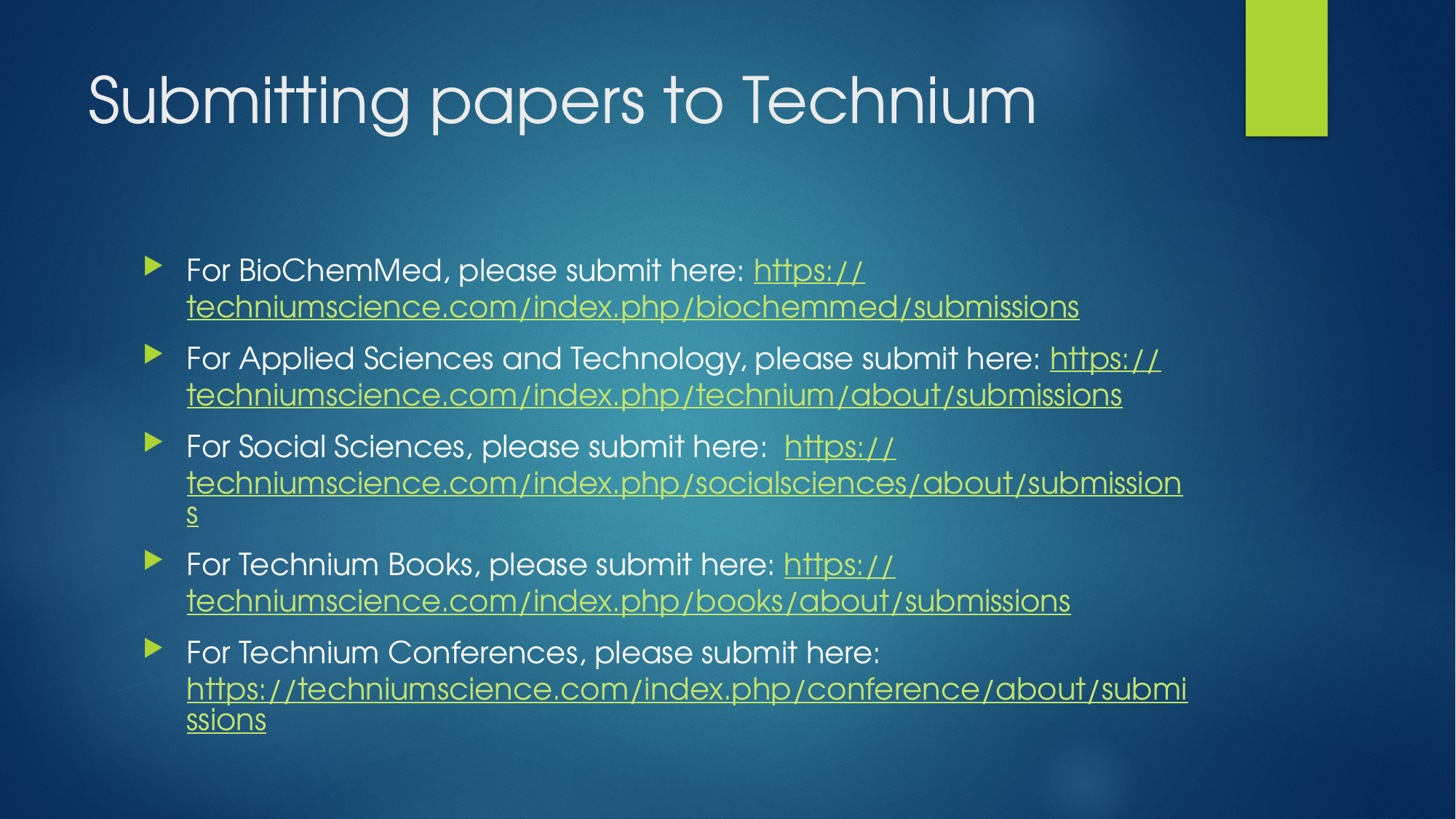

# Submitting papers to Technium
For BioChemMed, please submit here: https://techniumscience.com/index.php/biochemmed/submissions
For Applied Sciences and Technology, please submit here: https://techniumscience.com/index.php/technium/about/submissions
For Social Sciences, please submit here:  https://techniumscience.com/index.php/socialsciences/about/submissions
For Technium Books, please submit here: https://techniumscience.com/index.php/books/about/submissions
For Technium Conferences, please submit here: https://techniumscience.com/index.php/conference/about/submissions